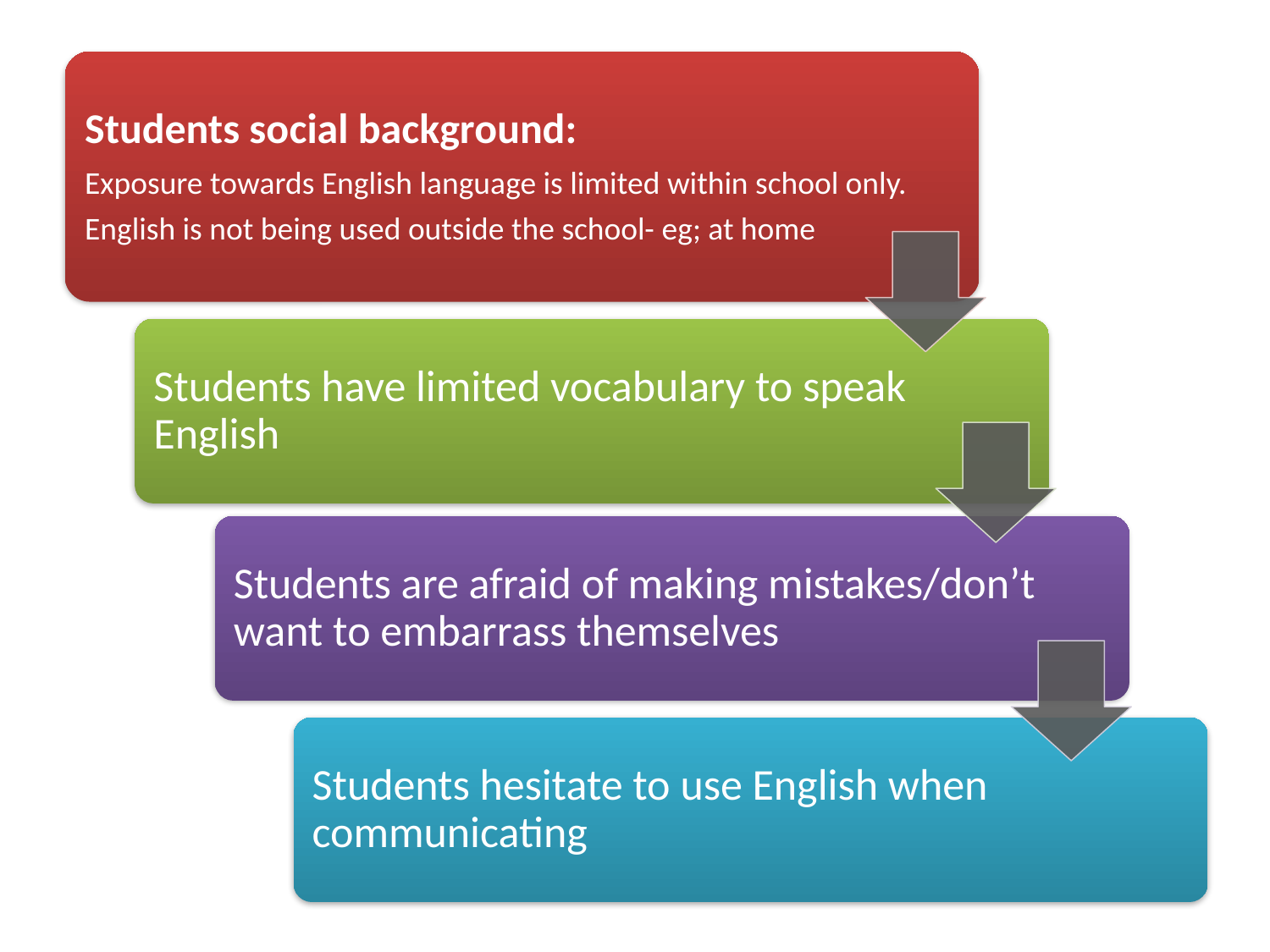

Students social background:
Exposure towards English language is limited within school only.
English is not being used outside the school- eg; at home
Students have limited vocabulary to speak English
Students are afraid of making mistakes/don’t want to embarrass themselves
Students hesitate to use English when communicating